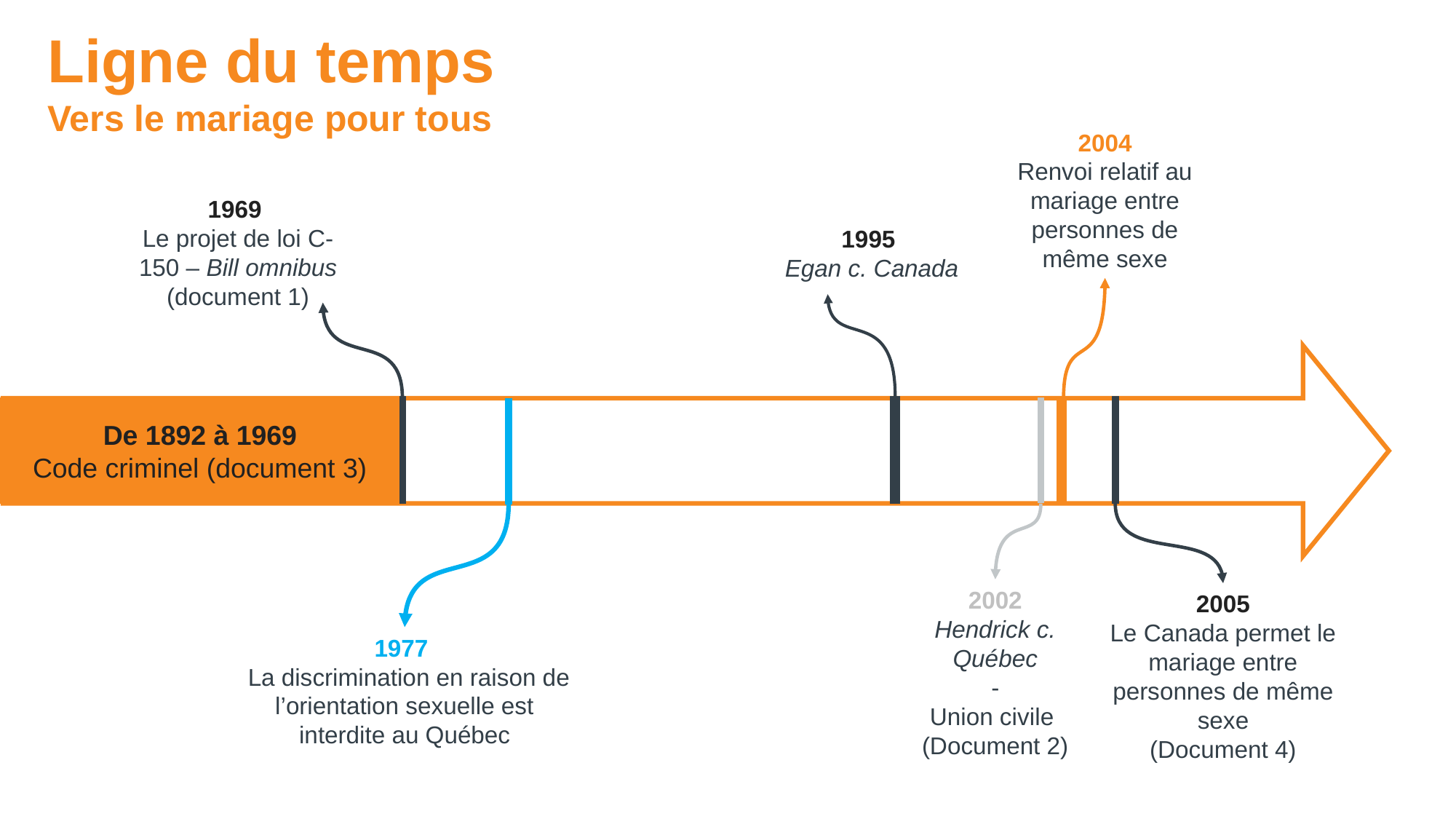

Ligne du temps ​
Vers le mariage pour tous
2004
Renvoi relatif au mariage entre personnes de même sexe
1969
Le projet de loi C-150 – Bill omnibus
(document 1)

1995
Egan c. Canada

De 1892 à 1969
Code criminel (document 3)

2002
Hendrick c. Québec
-
Union civile
(Document 2)

2005
Le Canada permet le mariage entre personnes de même sexe
(Document 4)
1977
  La discrimination en raison de l’orientation sexuelle est interdite au Québec